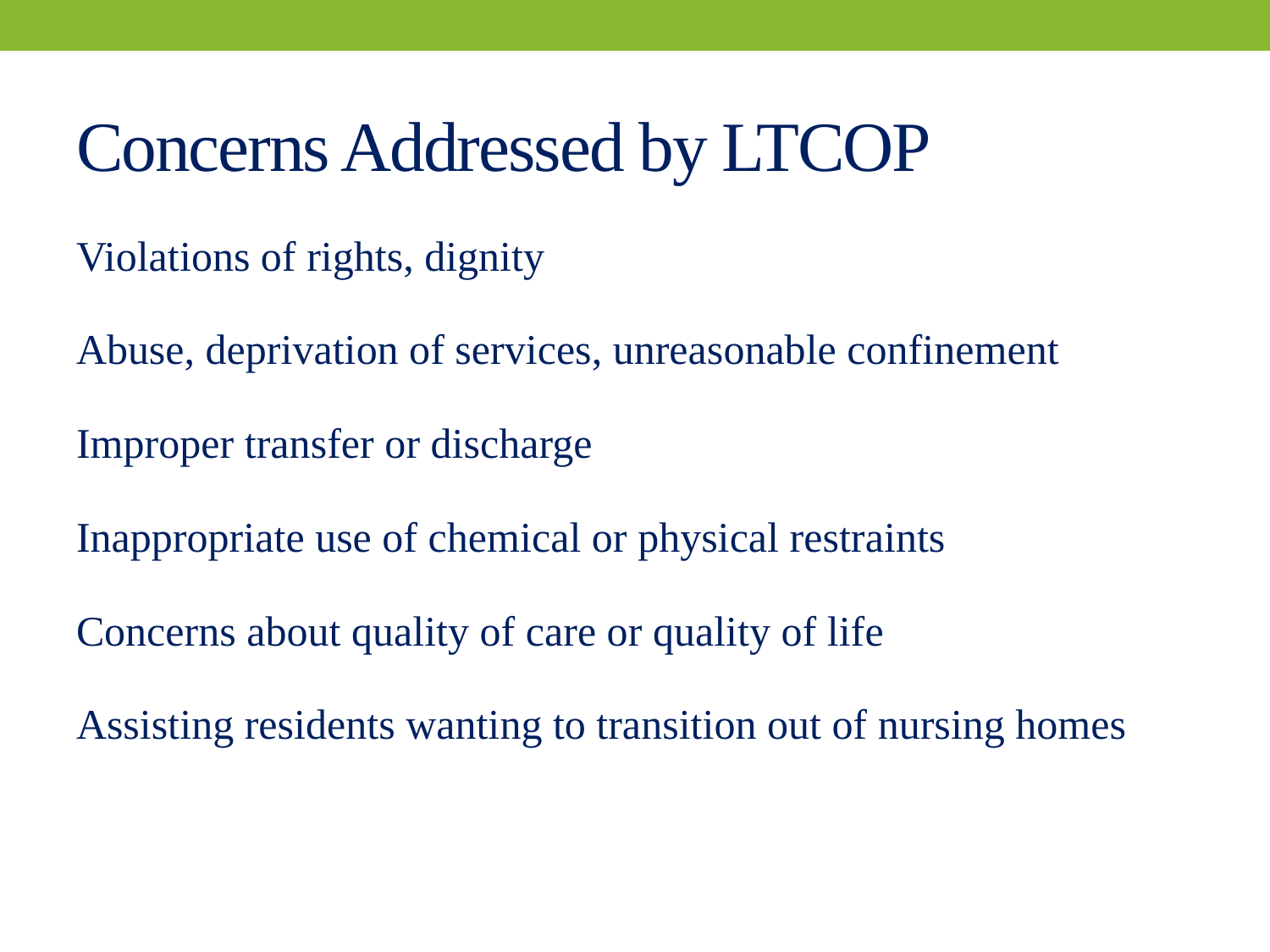

# Concerns Addressed by LTCOP
Violations of rights, dignity

Abuse, deprivation of services, unreasonable confinement

Improper transfer or discharge

Inappropriate use of chemical or physical restraints

Concerns about quality of care or quality of life

Assisting residents wanting to transition out of nursing homes